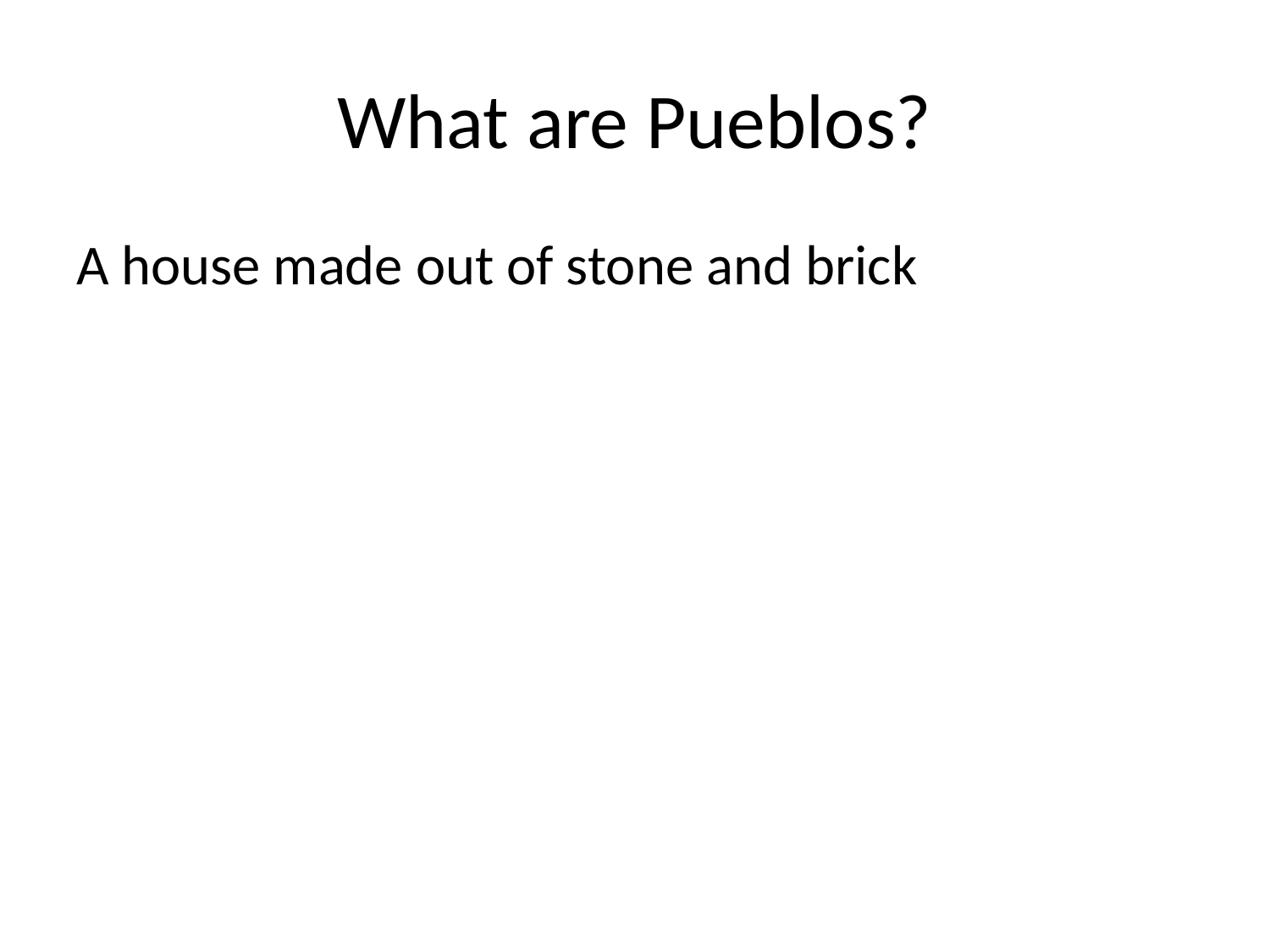

# What are Pueblos?
A house made out of stone and brick